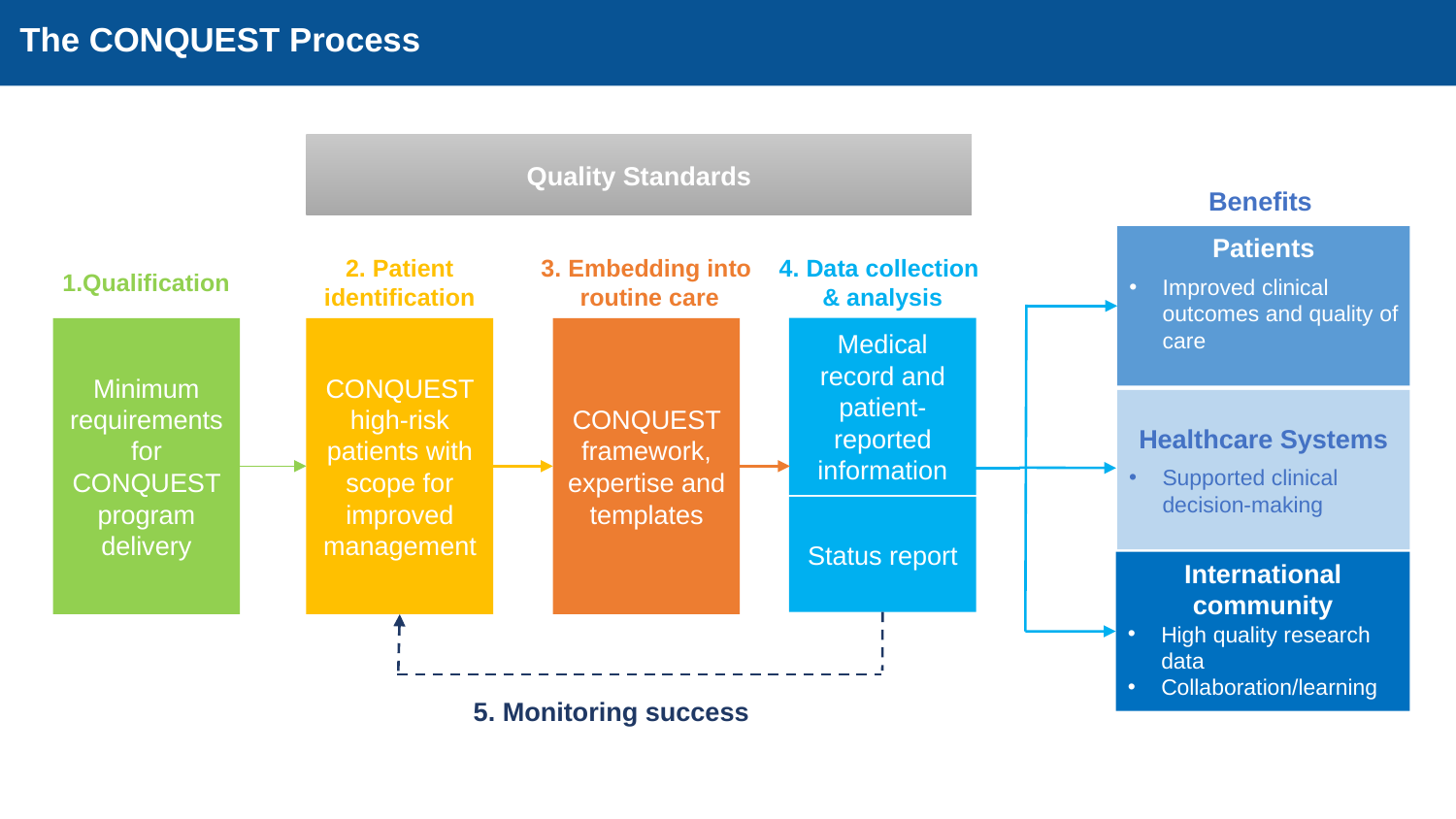

# The CONQUEST Process
Quality Standards
Benefits
Patients
Improved clinical outcomes and quality of care
3. Embedding into
 routine care
2. Patient identification
1.Qualification
Minimum requirements for CONQUEST program delivery
CONQUEST high-risk patients with scope for improved management
CONQUEST framework, expertise and
templates
Healthcare Systems
Supported clinical decision-making
International community
High quality research data
Collaboration/learning
4. Data collection
& analysis
Medical record and patient- reported information
Status report
5. Monitoring success